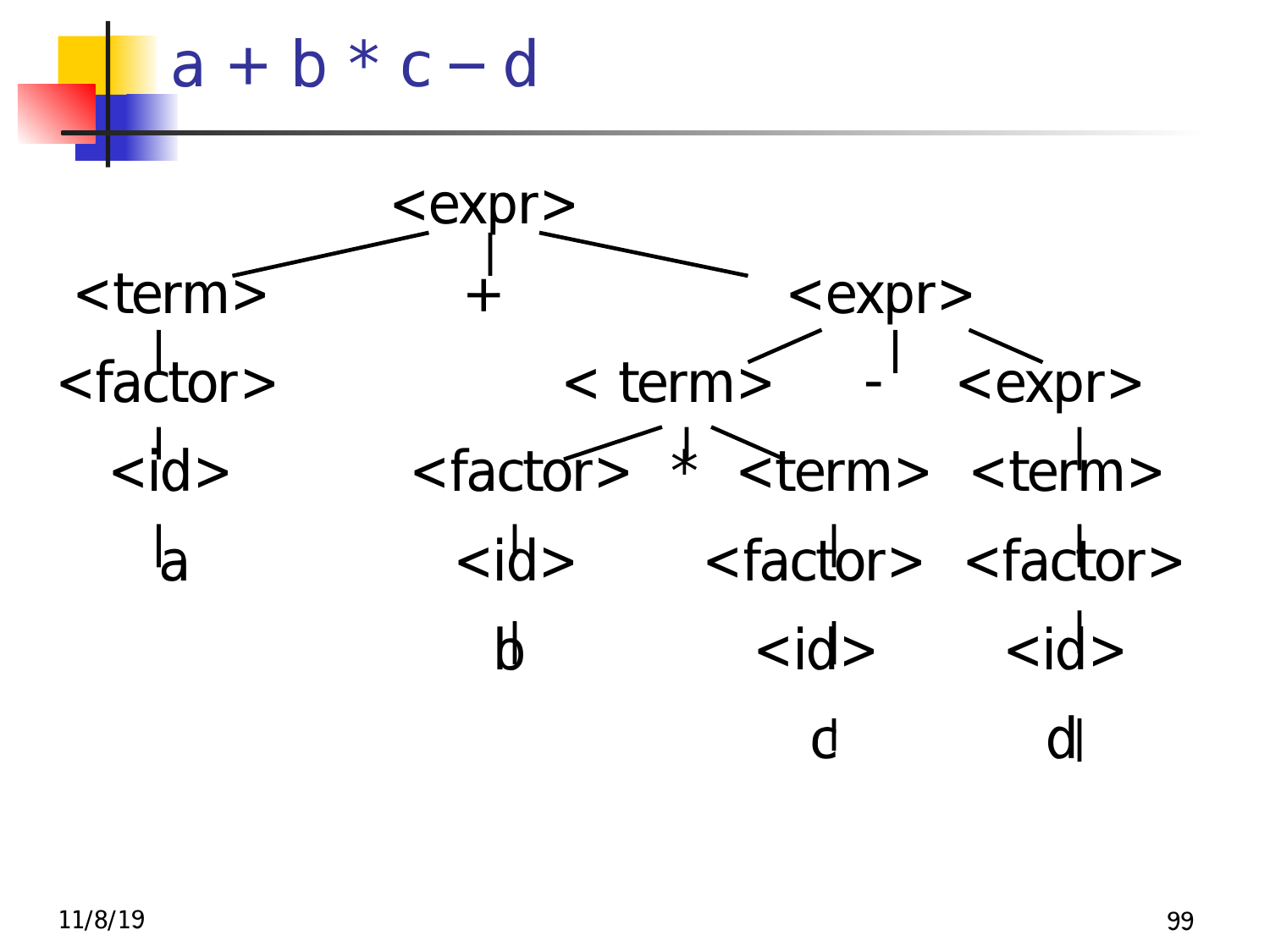

# a + b * c – d
                   <expr>
 <term>           +                <expr>
<factor>                < term>     -    <expr>
   <id>          <factor>  *  <term>  <term>
      a               <id>       <factor>  <factor>
                         b             <id>       <id>
                                           c            d

11/8/19
99